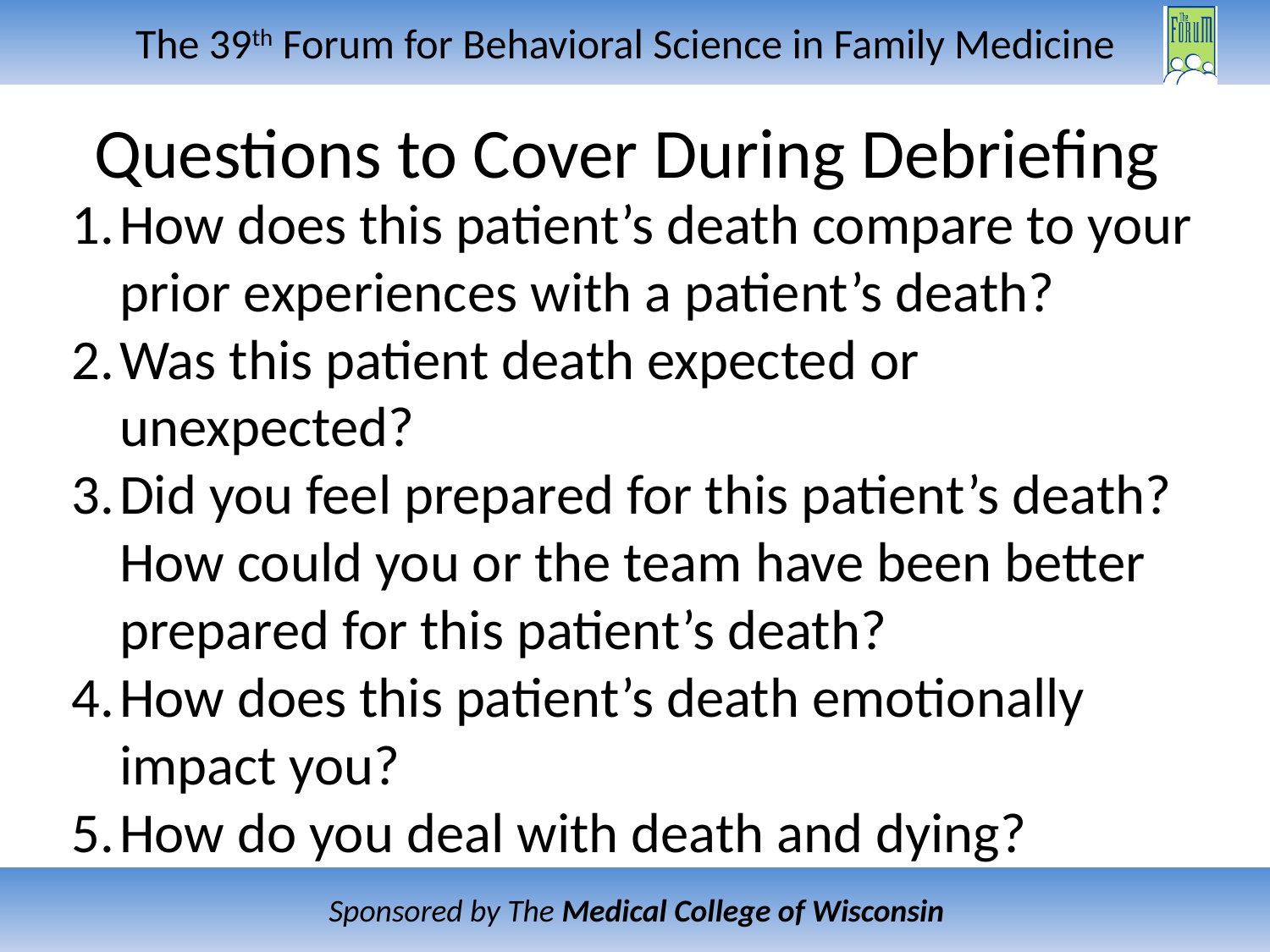

# Questions to Cover During Debriefing
How does this patient’s death compare to your prior experiences with a patient’s death?
Was this patient death expected or unexpected?
Did you feel prepared for this patient’s death? How could you or the team have been better prepared for this patient’s death?
How does this patient’s death emotionally impact you?
How do you deal with death and dying?